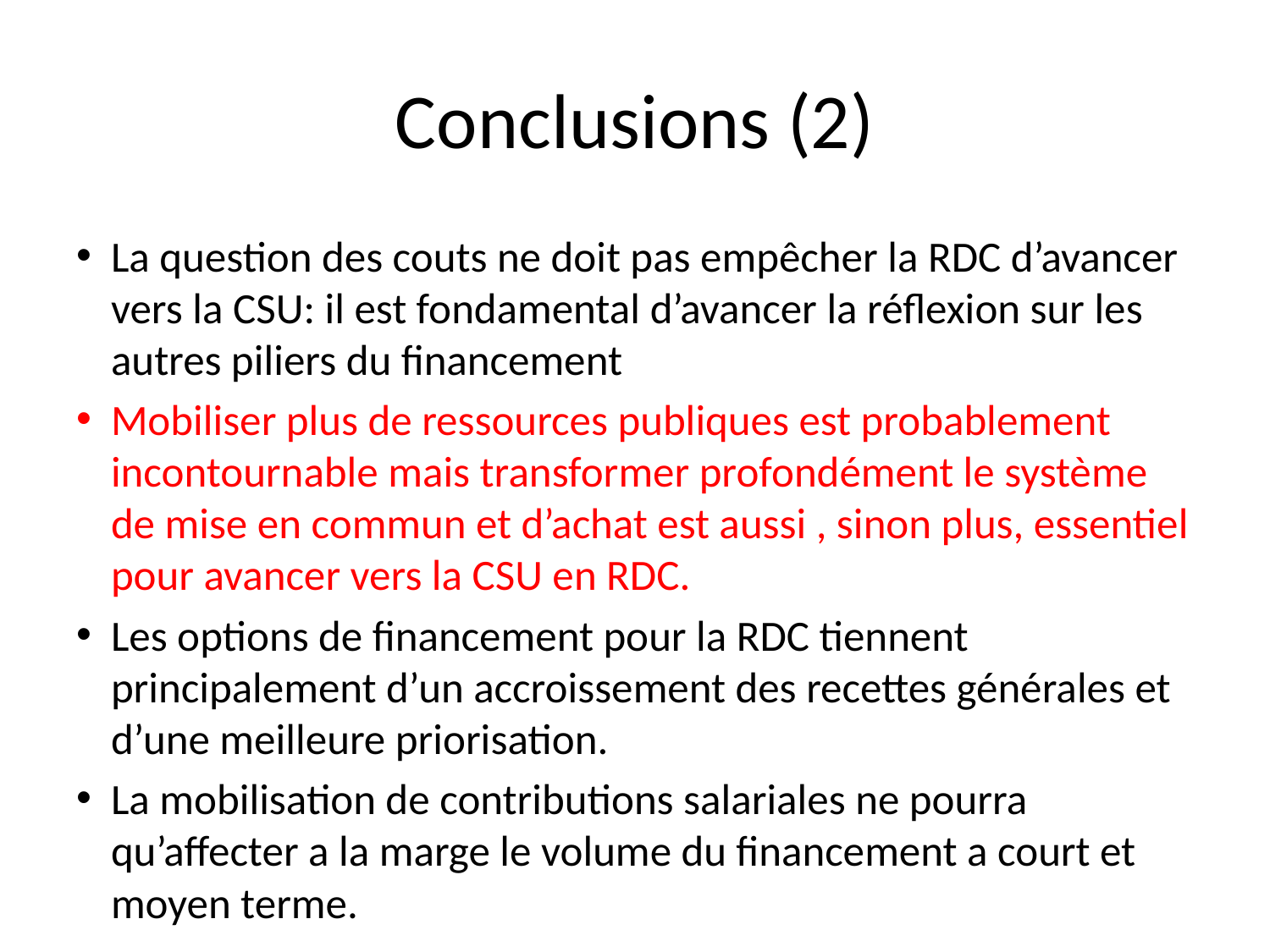

# Conclusions (2)
La question des couts ne doit pas empêcher la RDC d’avancer vers la CSU: il est fondamental d’avancer la réflexion sur les autres piliers du financement
Mobiliser plus de ressources publiques est probablement incontournable mais transformer profondément le système de mise en commun et d’achat est aussi , sinon plus, essentiel pour avancer vers la CSU en RDC.
Les options de financement pour la RDC tiennent principalement d’un accroissement des recettes générales et d’une meilleure priorisation.
La mobilisation de contributions salariales ne pourra qu’affecter a la marge le volume du financement a court et moyen terme.